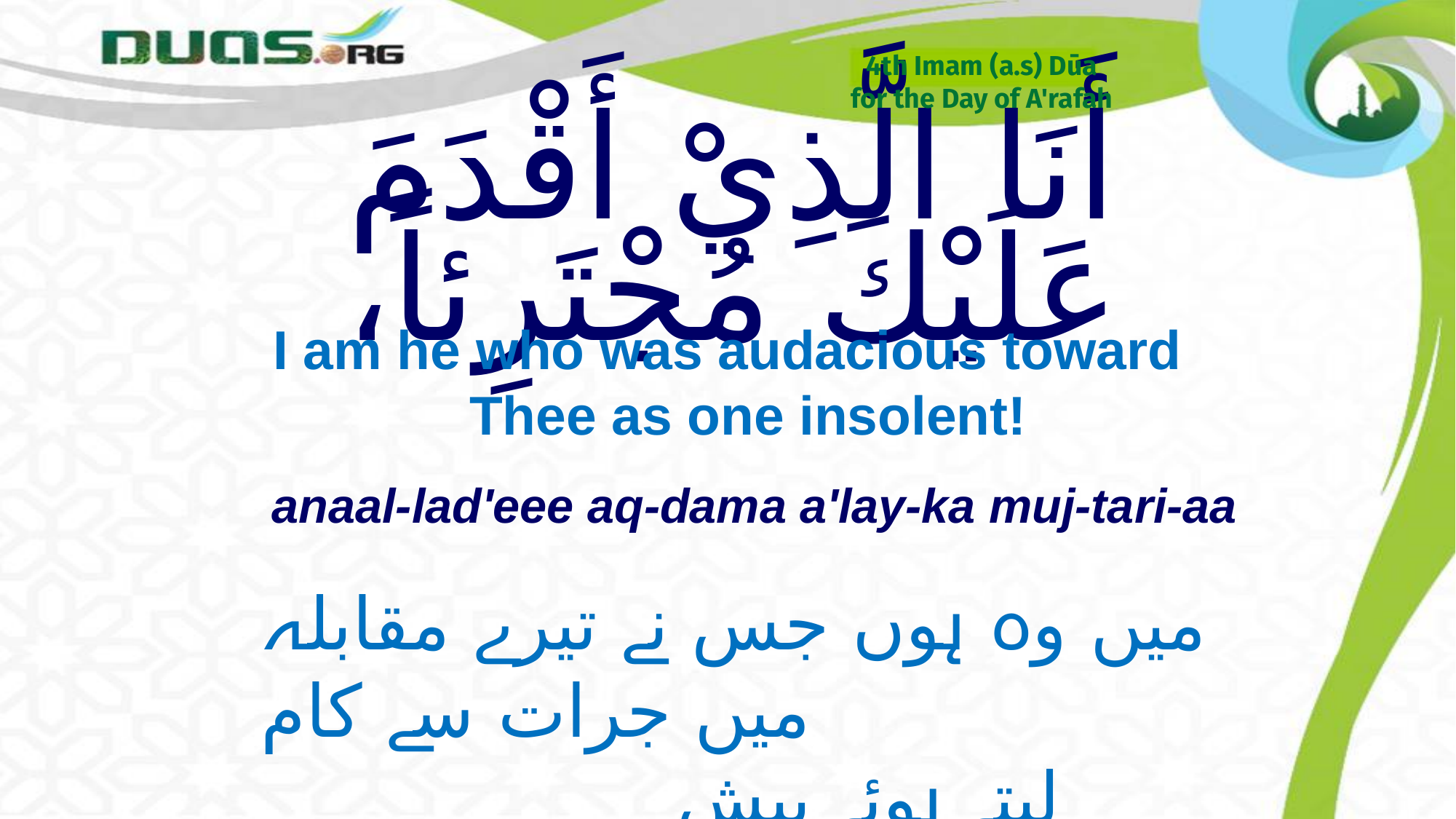

4th Imam (a.s) Dūa
for the Day of A'rafah
# أَنَا الَّذِيْ أَقْدَمَ عَلَيْكَ مُجْتَرِئاً،
I am he who was audacious toward Thee as one insolent!
anaal-lad'eee aq-dama a'lay-ka muj-tari-aa
میں وہ ہوں جس نے تیرے مقابلہ میں جرات سے کام
                  لیتے ہوئے پیش قدمی کی